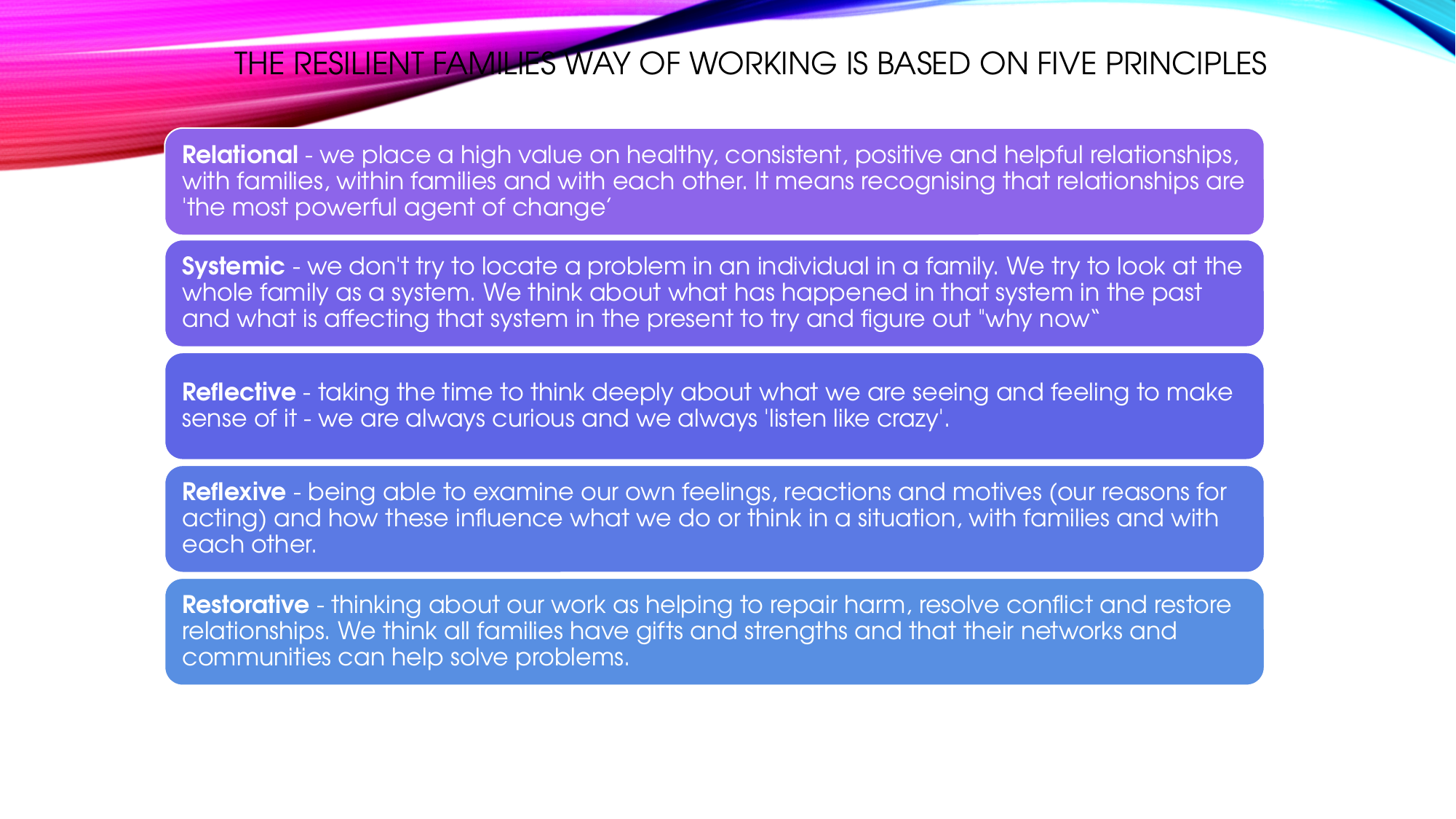

# The Resilient Families way of working is based on five principles
Relational - we place a high value on healthy, consistent, positive and helpful relationships, with families, within families and with each other. It means recognising that relationships are 'the most powerful agent of change’
Systemic - we don't try to locate a problem in an individual in a family. We try to look at the whole family as a system. We think about what has happened in that system in the past and what is affecting that system in the present to try and figure out "why now“
Reflective - taking the time to think deeply about what we are seeing and feeling to make sense of it - we are always curious and we always 'listen like crazy'.
Reflexive - being able to examine our own feelings, reactions and motives (our reasons for acting) and how these influence what we do or think in a situation, with families and with each other.
Restorative - thinking about our work as helping to repair harm, resolve conflict and restore relationships. We think all families have gifts and strengths and that their networks and communities can help solve problems.